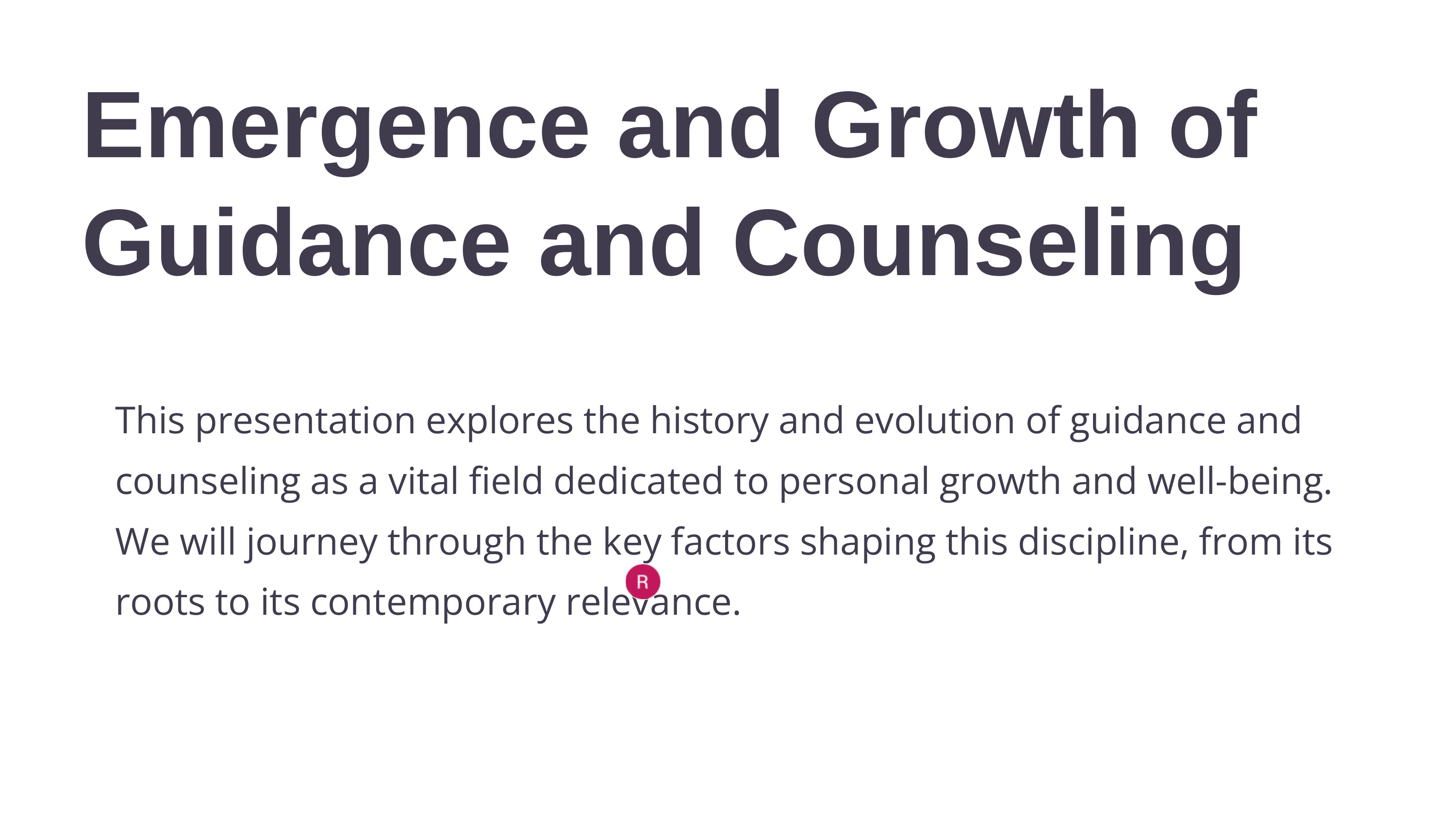

Emergence and Growth of Guidance and Counseling
This presentation explores the history and evolution of guidance and counseling as a vital field dedicated to personal growth and well-being. We will journey through the key factors shaping this discipline, from its roots to its contemporary relevance.